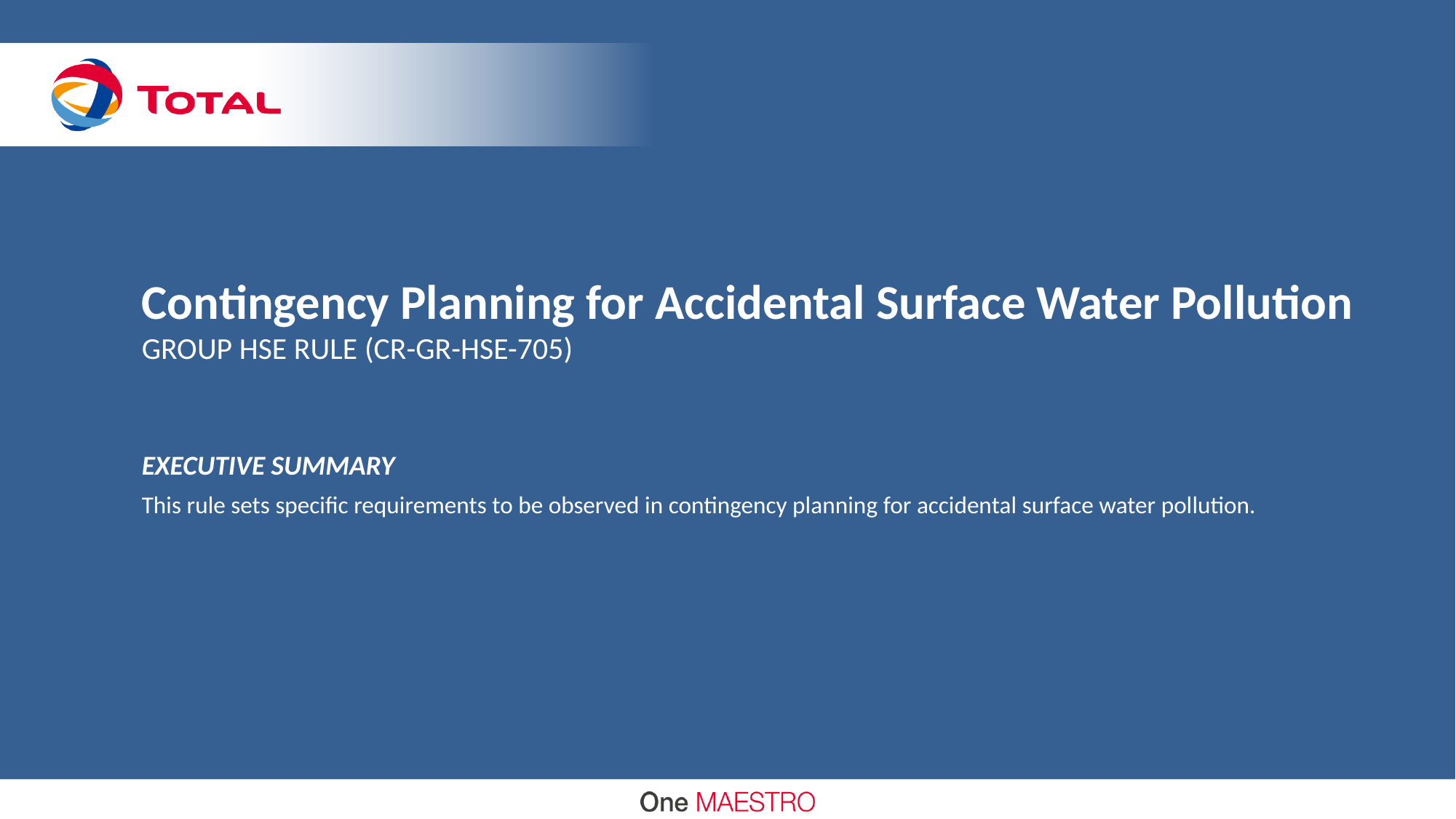

# Contingency Planning for Accidental Surface Water Pollution​ GROUP HSE RULE (CR-GR-HSE-705)

EXECUTIVE SUMMARY
This rule sets specific requirements to be observed in contingency planning for accidental surface water pollution.